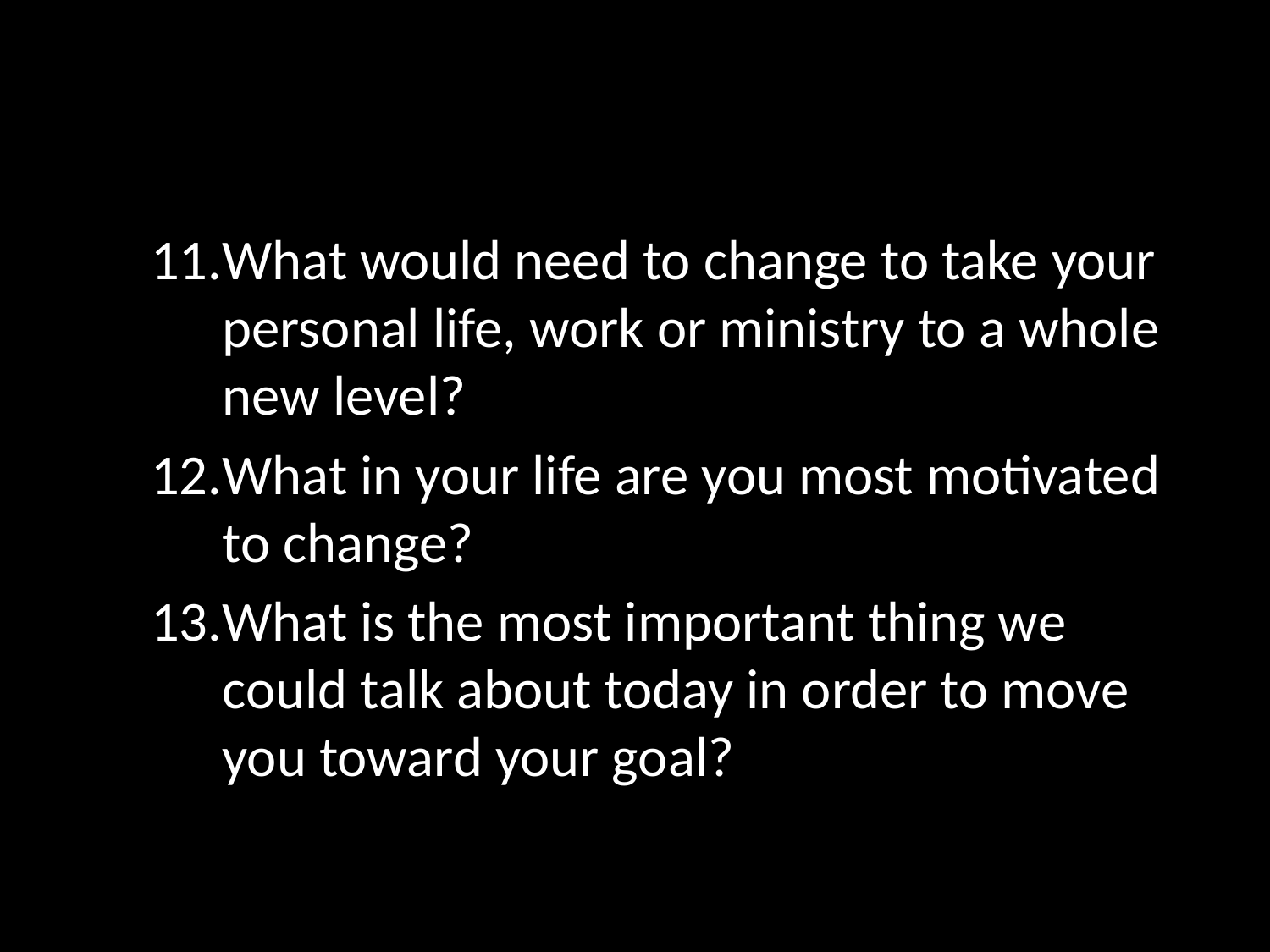

#
What would need to change to take your personal life, work or ministry to a whole new level?
What in your life are you most motivated to change?
What is the most important thing we could talk about today in order to move you toward your goal?